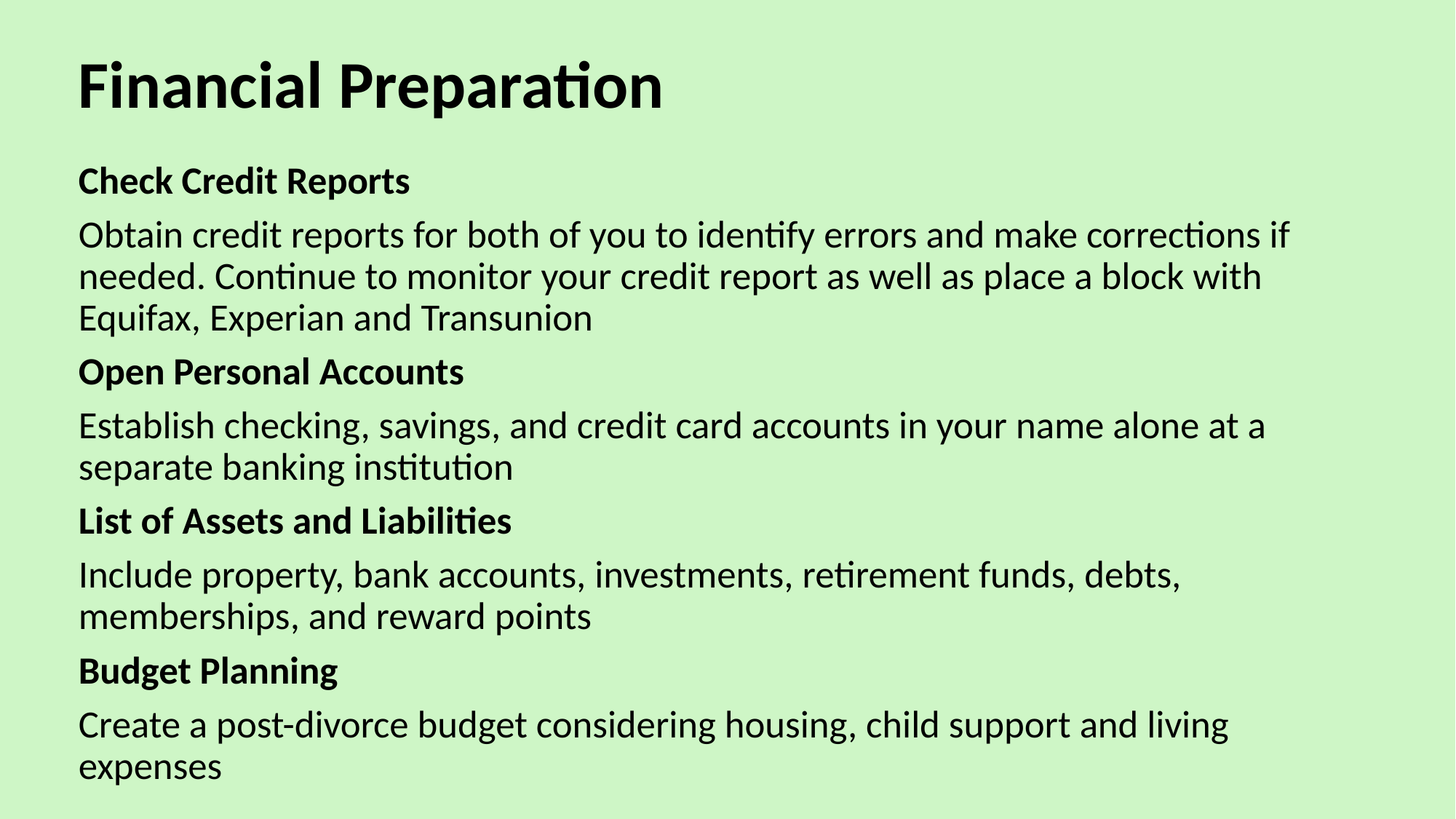

# Financial Preparation
Check Credit Reports
Obtain credit reports for both of you to identify errors and make corrections if needed. Continue to monitor your credit report as well as place a block with Equifax, Experian and Transunion
Open Personal Accounts
Establish checking, savings, and credit card accounts in your name alone at a separate banking institution
List of Assets and Liabilities
Include property, bank accounts, investments, retirement funds, debts, memberships, and reward points
Budget Planning
Create a post-divorce budget considering housing, child support and living expenses